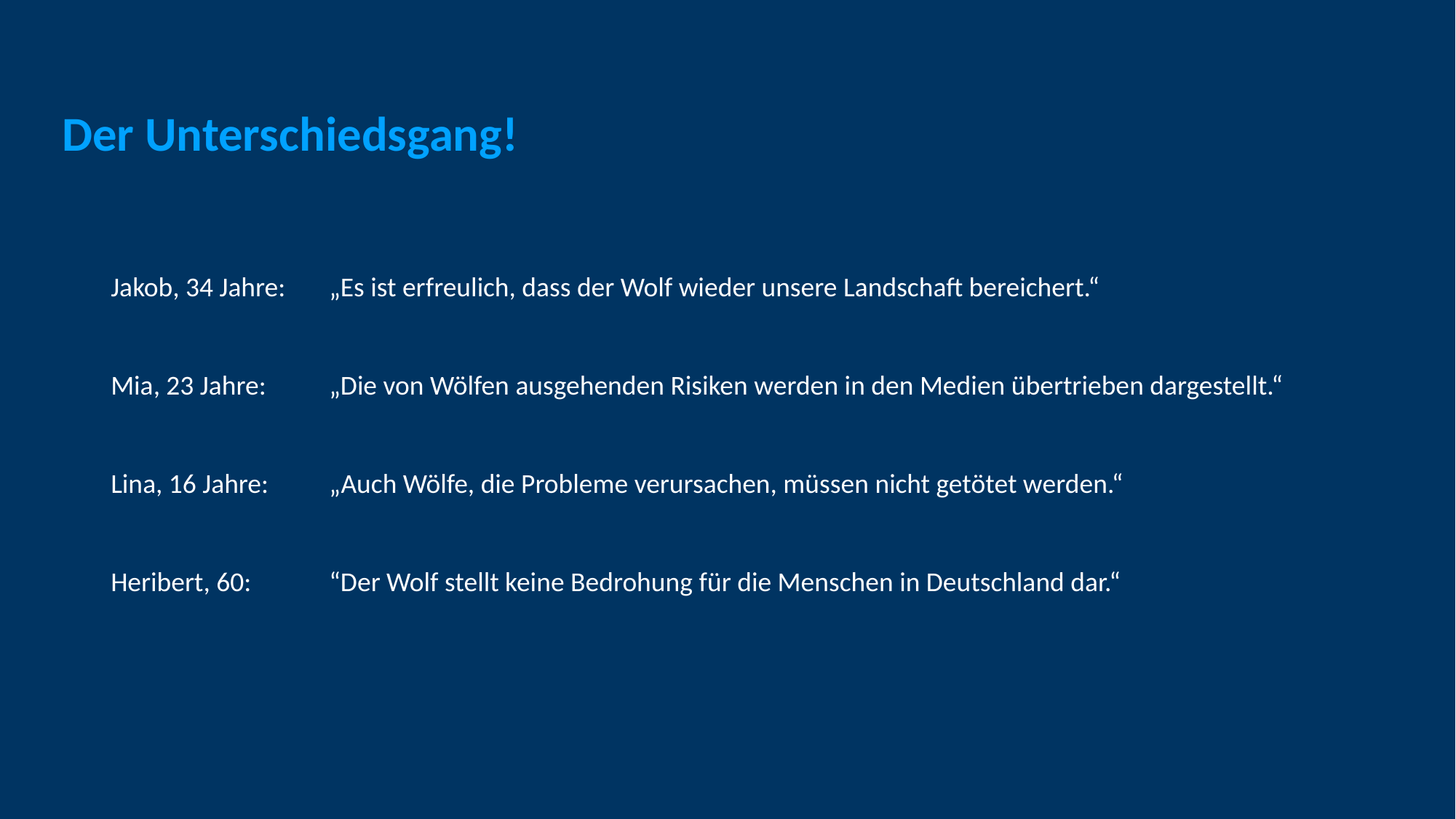

Der Unterschiedsgang!
Jakob, 34 Jahre:	„Es ist erfreulich, dass der Wolf wieder unsere Landschaft bereichert.“

Mia, 23 Jahre:	„Die von Wölfen ausgehenden Risiken werden in den Medien übertrieben dargestellt.“

Lina, 16 Jahre:	„Auch Wölfe, die Probleme verursachen, müssen nicht getötet werden.“

Heribert, 60:	“Der Wolf stellt keine Bedrohung für die Menschen in Deutschland dar.“